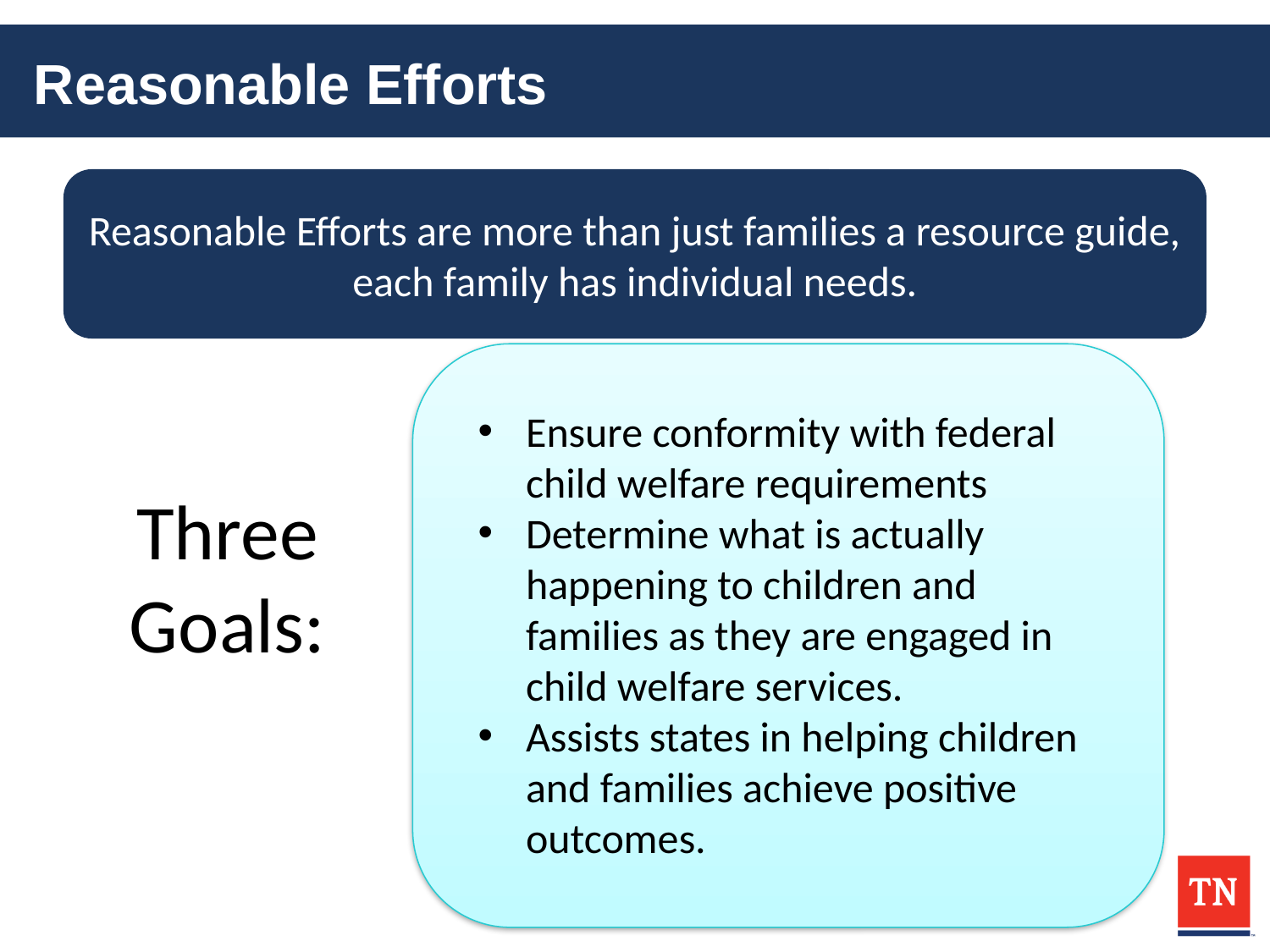

# Reasonable Efforts
Reasonable Efforts are more than just families a resource guide, each family has individual needs.

Ensure conformity with federal child welfare requirements
Determine what is actually happening to children and families as they are engaged in child welfare services.
Assists states in helping children and families achieve positive outcomes.
Three Goals: